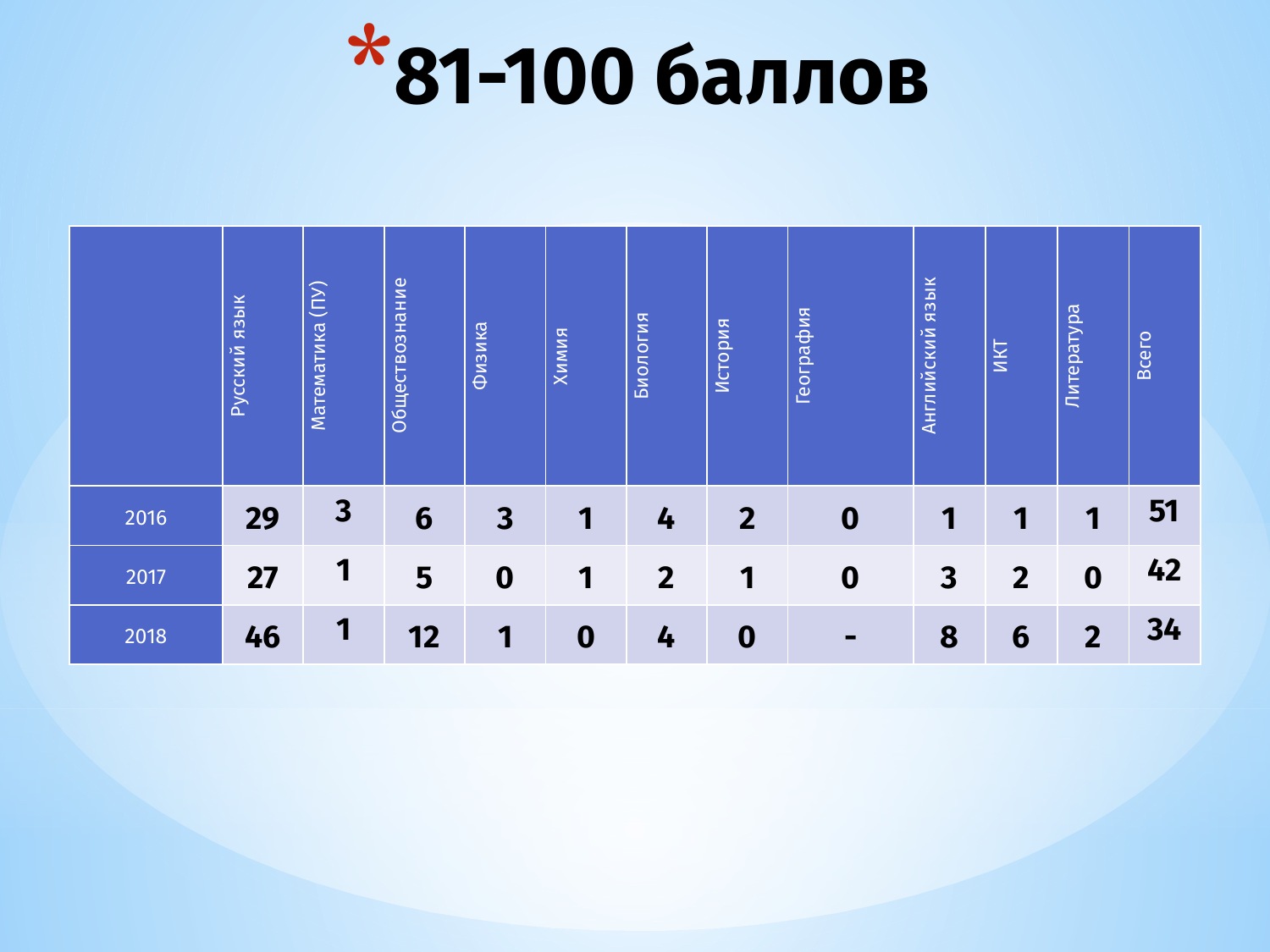

# 81-100 баллов
|  | Русский язык | Математика (ПУ) | Обществознание | Физика | Химия | Биология | История | География | Английский язык | ИКТ | Литература | Всего |
| --- | --- | --- | --- | --- | --- | --- | --- | --- | --- | --- | --- | --- |
| 2016 | 29 | 3 | 6 | 3 | 1 | 4 | 2 | 0 | 1 | 1 | 1 | 51 |
| 2017 | 27 | 1 | 5 | 0 | 1 | 2 | 1 | 0 | 3 | 2 | 0 | 42 |
| 2018 | 46 | 1 | 12 | 1 | 0 | 4 | 0 | - | 8 | 6 | 2 | 34 |